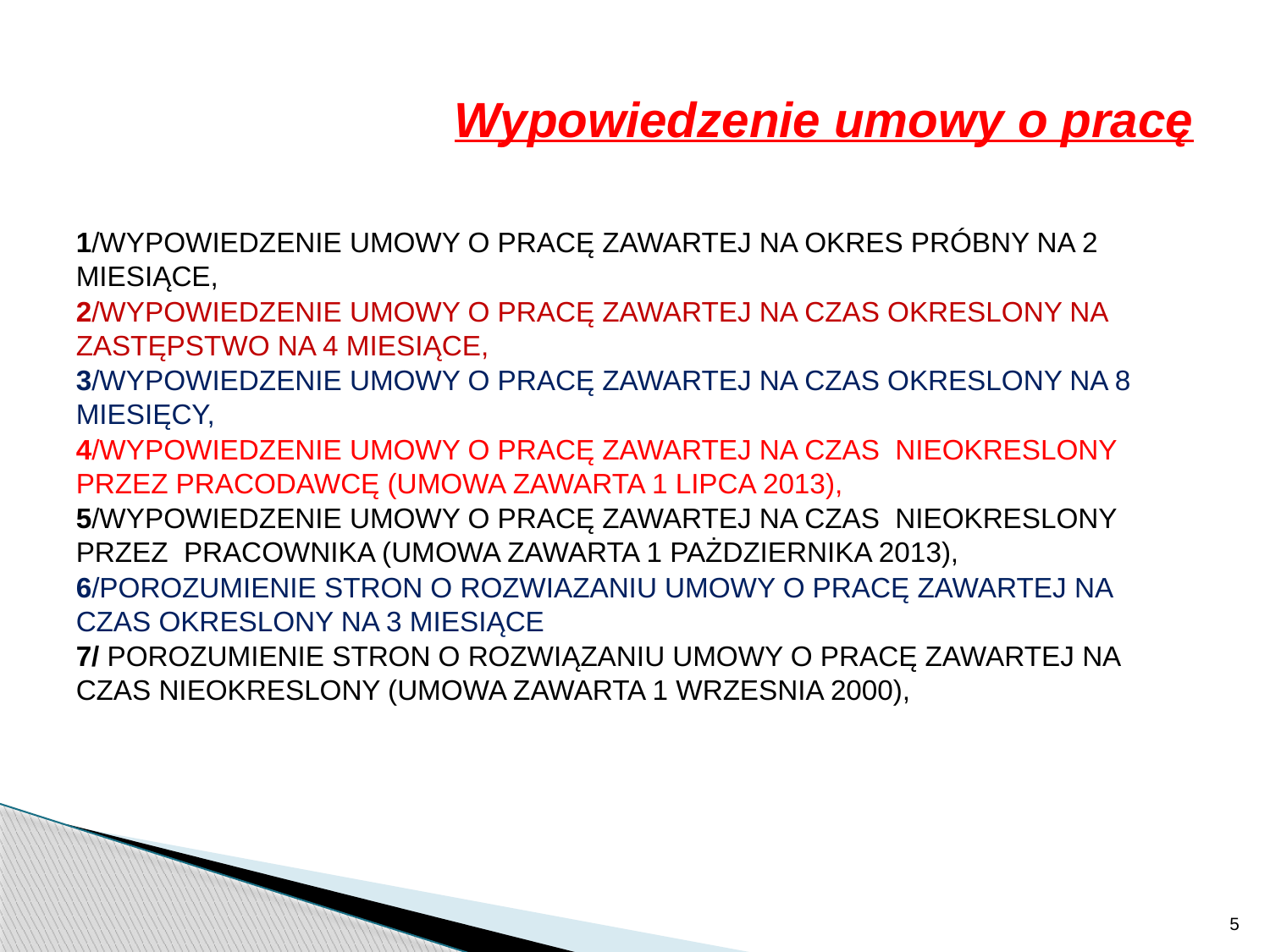

# Wypowiedzenie umowy o pracę

1/WYPOWIEDZENIE UMOWY O PRACĘ ZAWARTEJ NA OKRES PRÓBNY NA 2 MIESIĄCE,
2/WYPOWIEDZENIE UMOWY O PRACĘ ZAWARTEJ NA CZAS OKRESLONY NA ZASTĘPSTWO NA 4 MIESIĄCE,
3/WYPOWIEDZENIE UMOWY O PRACĘ ZAWARTEJ NA CZAS OKRESLONY NA 8 MIESIĘCY,
4/WYPOWIEDZENIE UMOWY O PRACĘ ZAWARTEJ NA CZAS  NIEOKRESLONY  PRZEZ PRACODAWCĘ (UMOWA ZAWARTA 1 LIPCA 2013),
5/WYPOWIEDZENIE UMOWY O PRACĘ ZAWARTEJ NA CZAS  NIEOKRESLONY  PRZEZ  PRACOWNIKA (UMOWA ZAWARTA 1 PAŻDZIERNIKA 2013),
6/POROZUMIENIE STRON O ROZWIAZANIU UMOWY O PRACĘ ZAWARTEJ NA CZAS OKRESLONY NA 3 MIESIĄCE
7/ POROZUMIENIE STRON O ROZWIĄZANIU UMOWY O PRACĘ ZAWARTEJ NA CZAS NIEOKRESLONY (UMOWA ZAWARTA 1 WRZESNIA 2000),

5